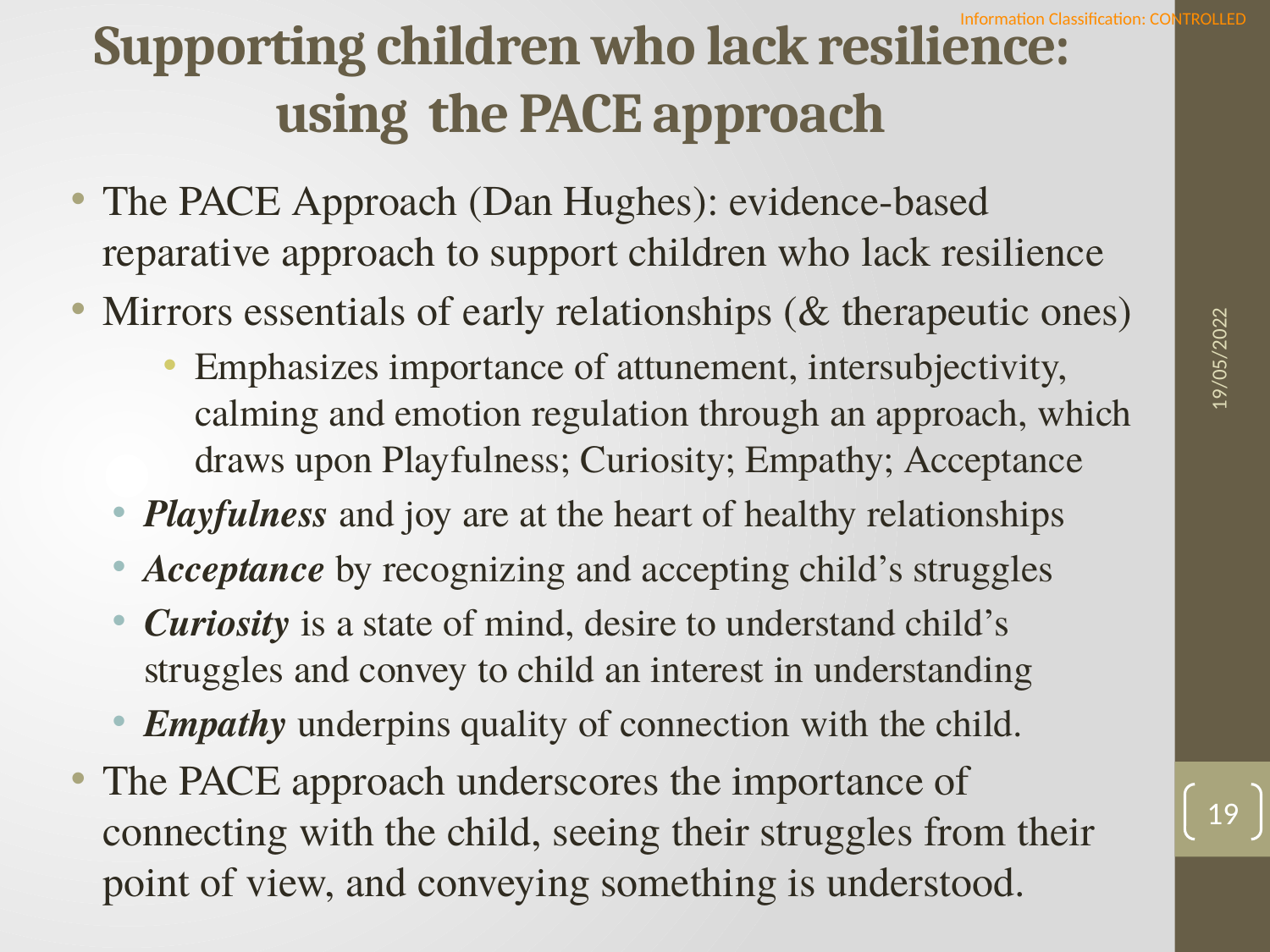

# Supporting children who lack resilience: using  the PACE approach
The PACE Approach (Dan Hughes): evidence-based reparative approach to support children who lack resilience
Mirrors essentials of early relationships (& therapeutic ones)
Emphasizes importance of attunement, intersubjectivity, calming and emotion regulation through an approach, which draws upon Playfulness; Curiosity; Empathy; Acceptance
Playfulness and joy are at the heart of healthy relationships
Acceptance by recognizing and accepting child’s struggles
Curiosity is a state of mind, desire to understand child’s struggles and convey to child an interest in understanding
Empathy underpins quality of connection with the child.
The PACE approach underscores the importance of connecting with the child, seeing their struggles from their point of view, and conveying something is understood.
19/05/2022
19